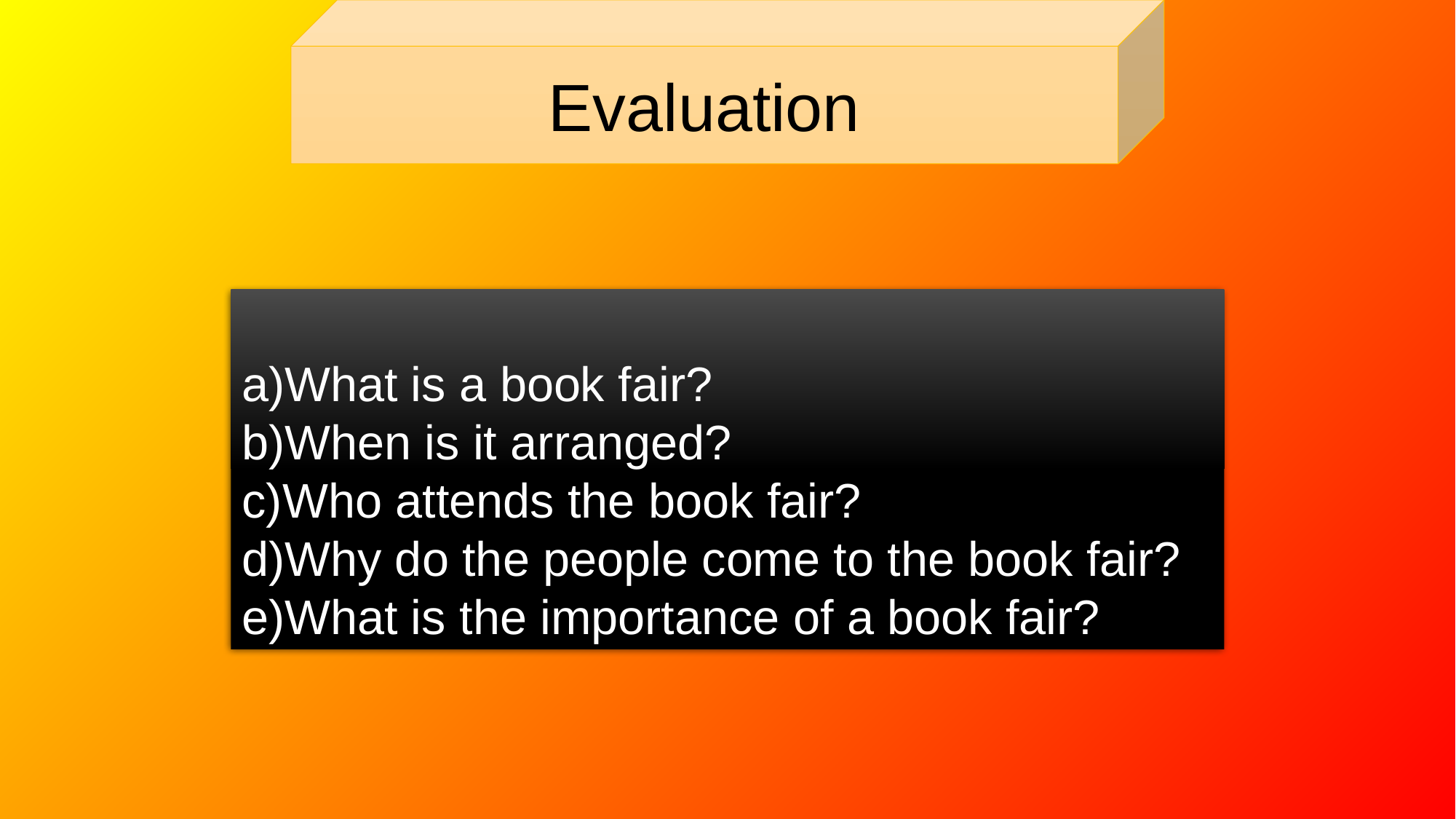

Evaluation

What is a book fair?
When is it arranged?
Who attends the book fair?
Why do the people come to the book fair?
What is the importance of a book fair?